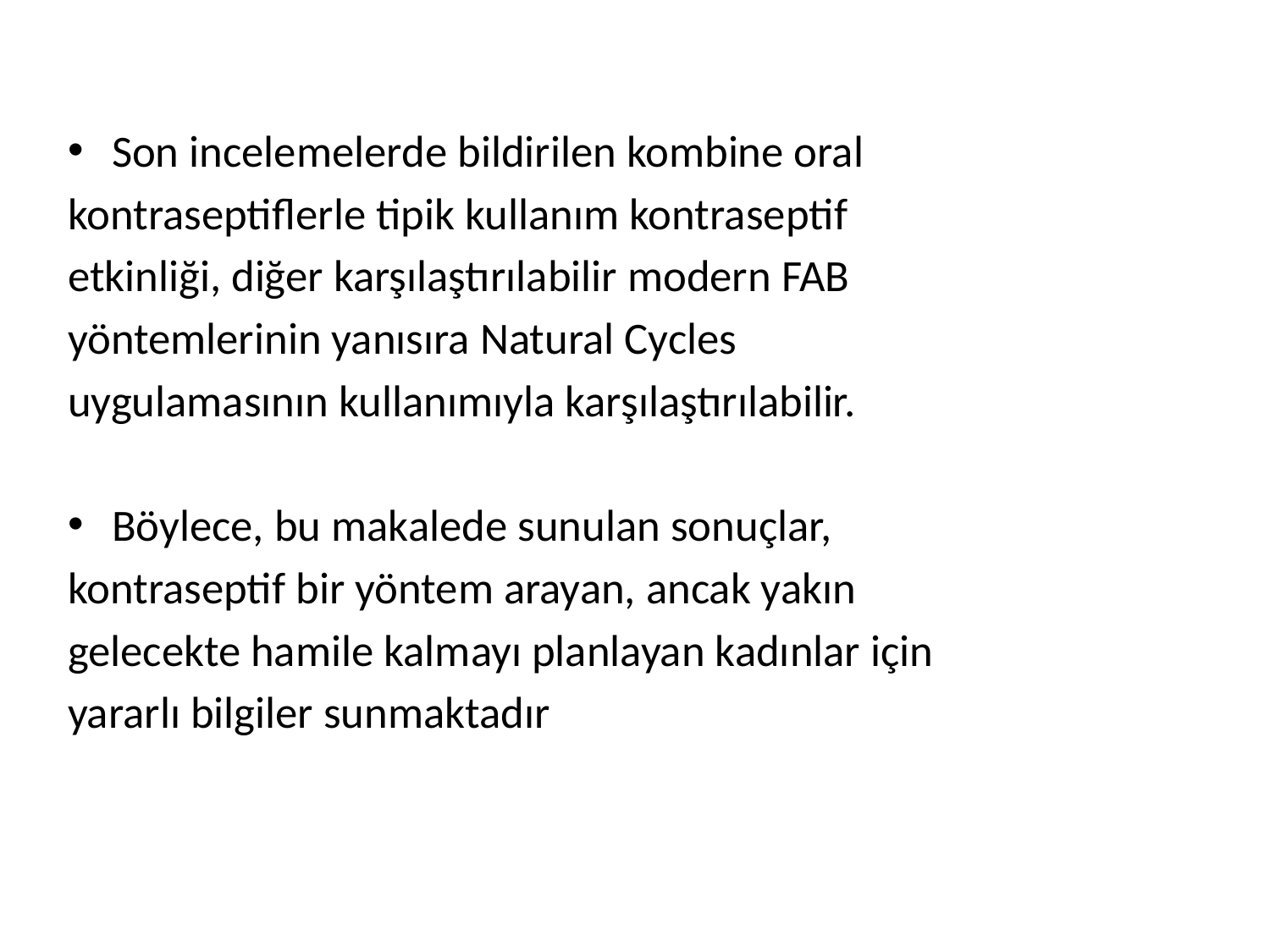

Son incelemelerde bildirilen kombine oral
kontraseptiflerle tipik kullanım kontraseptif
etkinliği, diğer karşılaştırılabilir modern FAB
yöntemlerinin yanısıra Natural Cycles
uygulamasının kullanımıyla karşılaştırılabilir.

Böylece, bu makalede sunulan sonuçlar,
kontraseptif bir yöntem arayan, ancak yakın
gelecekte hamile kalmayı planlayan kadınlar için
yararlı bilgiler sunmaktadır